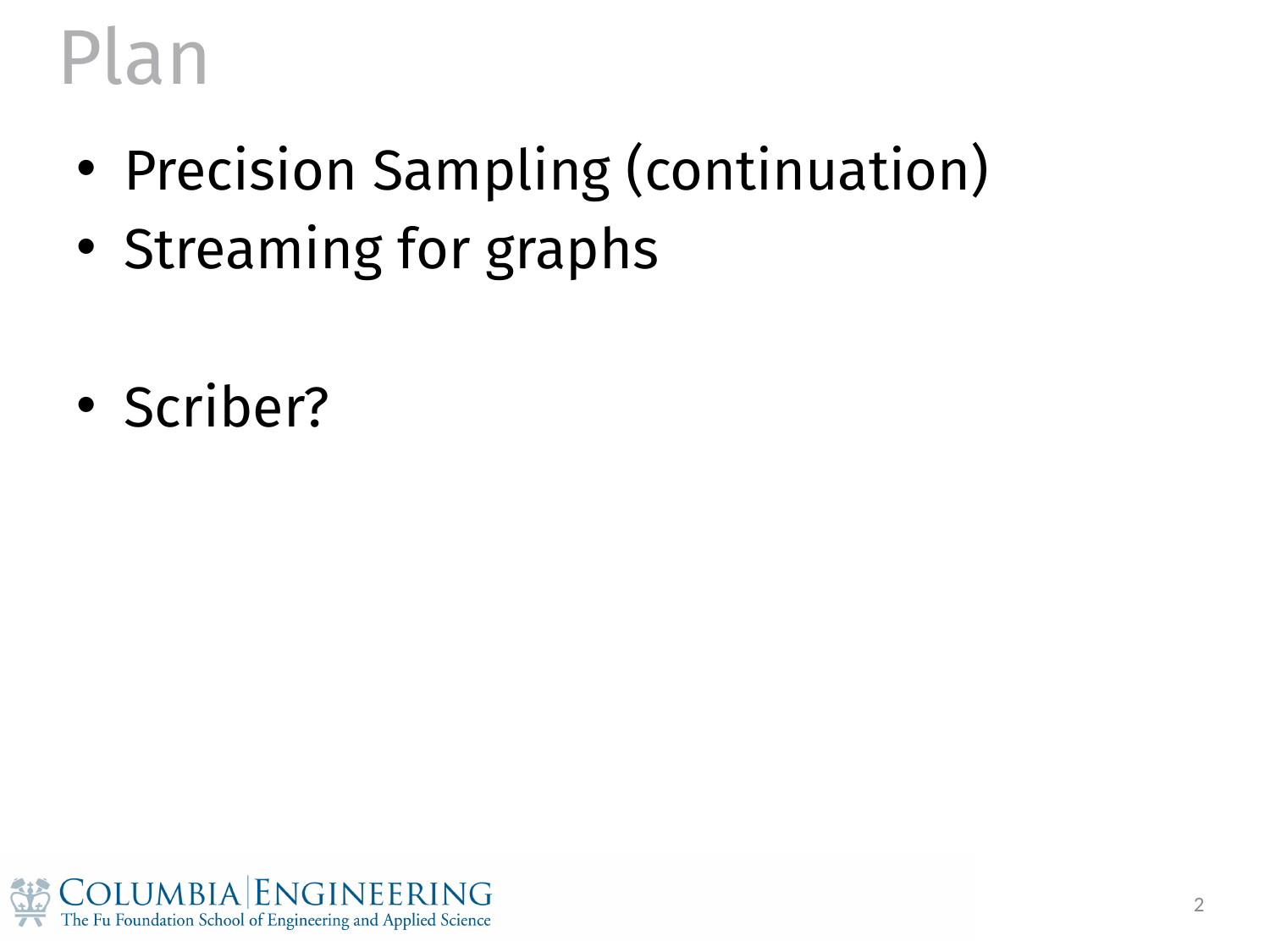

# Plan
Precision Sampling (continuation)
Streaming for graphs

Scriber?
2